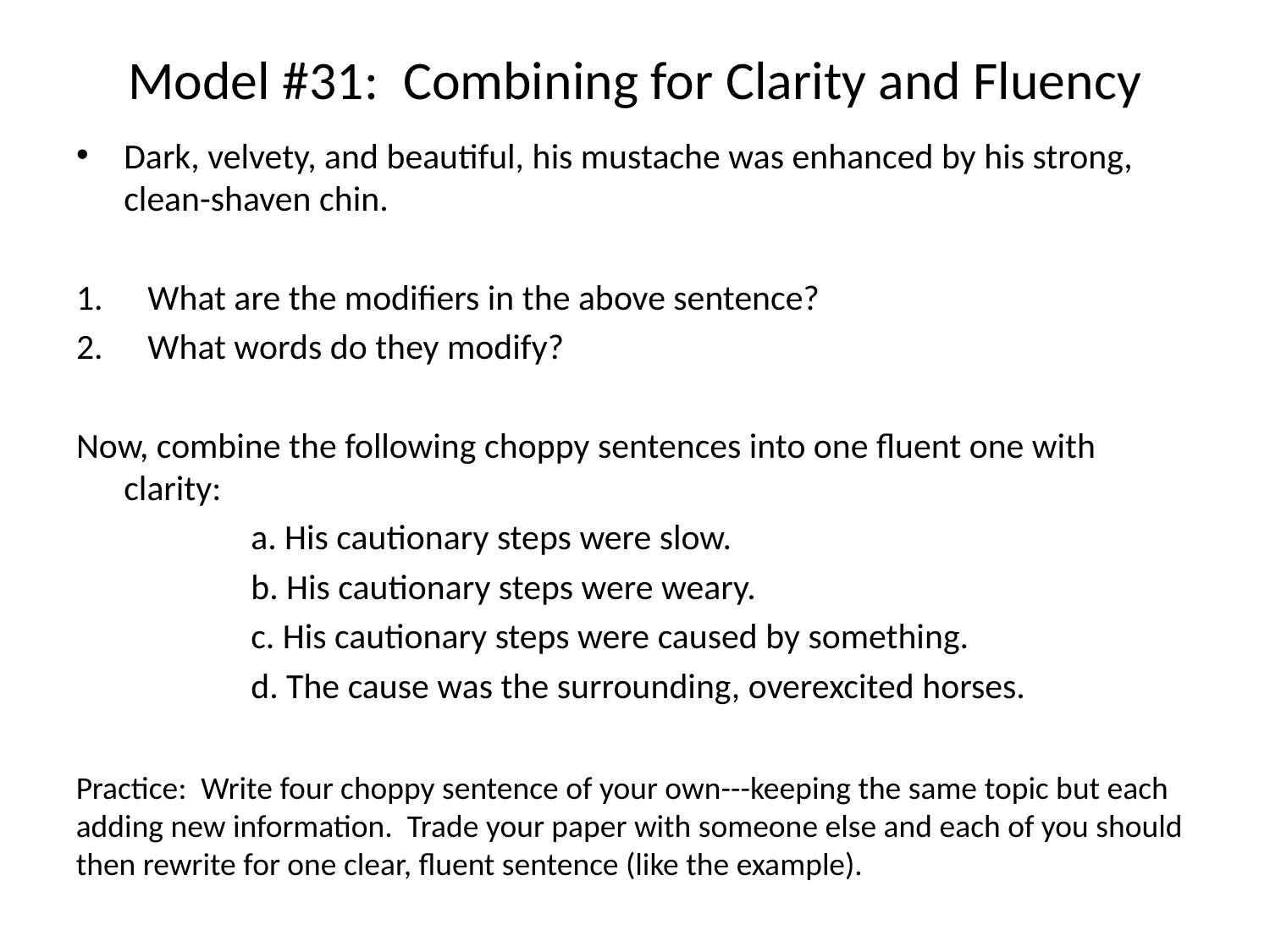

# Model #31:  Combining for Clarity and Fluency
Dark, velvety, and beautiful, his mustache was enhanced by his strong, clean-shaven chin.

What are the modifiers in the above sentence?
What words do they modify?

Now, combine the following choppy sentences into one fluent one with clarity:
		a. His cautionary steps were slow.
		b. His cautionary steps were weary.
		c. His cautionary steps were caused by something.
		d. The cause was the surrounding, overexcited horses.
Practice:  Write four choppy sentence of your own---keeping the same topic but each adding new information.  Trade your paper with someone else and each of you should then rewrite for one clear, fluent sentence (like the example).